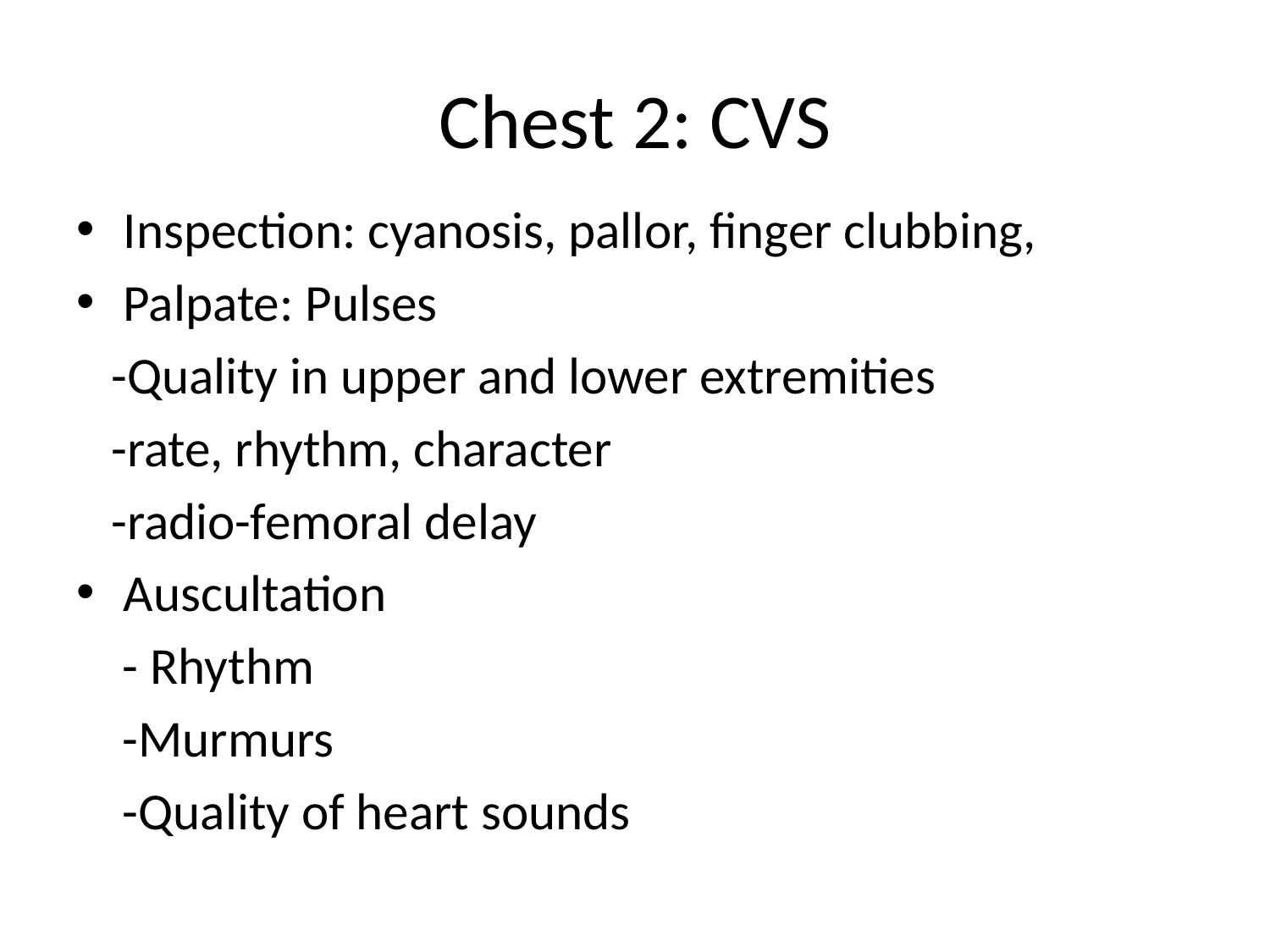

# Chest 2: CVS
Inspection: cyanosis, pallor, finger clubbing,
Palpate: Pulses
   -Quality in upper and lower extremities
   -rate, rhythm, character
   -radio-femoral delay
Auscultation
    - Rhythm
    -Murmurs
    -Quality of heart sounds